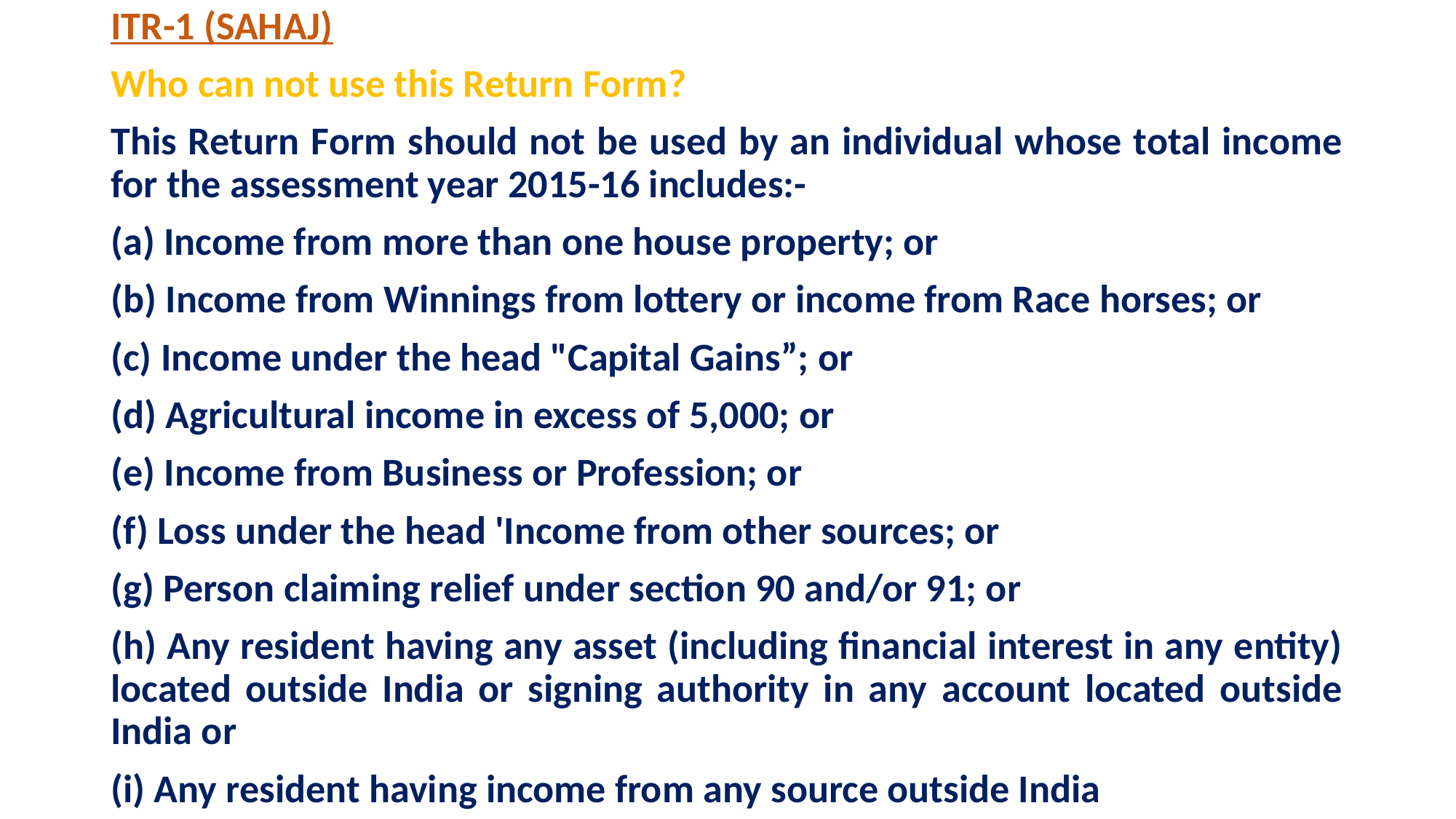

ITR-1 (SAHAJ)
Who can not use this Return Form?
This Return Form should not be used by an individual whose total income for the assessment year 2015-16 includes:-
(a) Income from more than one house property; or
(b) Income from Winnings from lottery or income from Race horses; or
(c) Income under the head "Capital Gains”; or
(d) Agricultural income in excess of 5,000; or
(e) Income from Business or Profession; or
(f) Loss under the head 'Income from other sources; or
(g) Person claiming relief under section 90 and/or 91; or
(h) Any resident having any asset (including financial interest in any entity) located outside India or signing authority in any account located outside India or
(i) Any resident having income from any source outside India